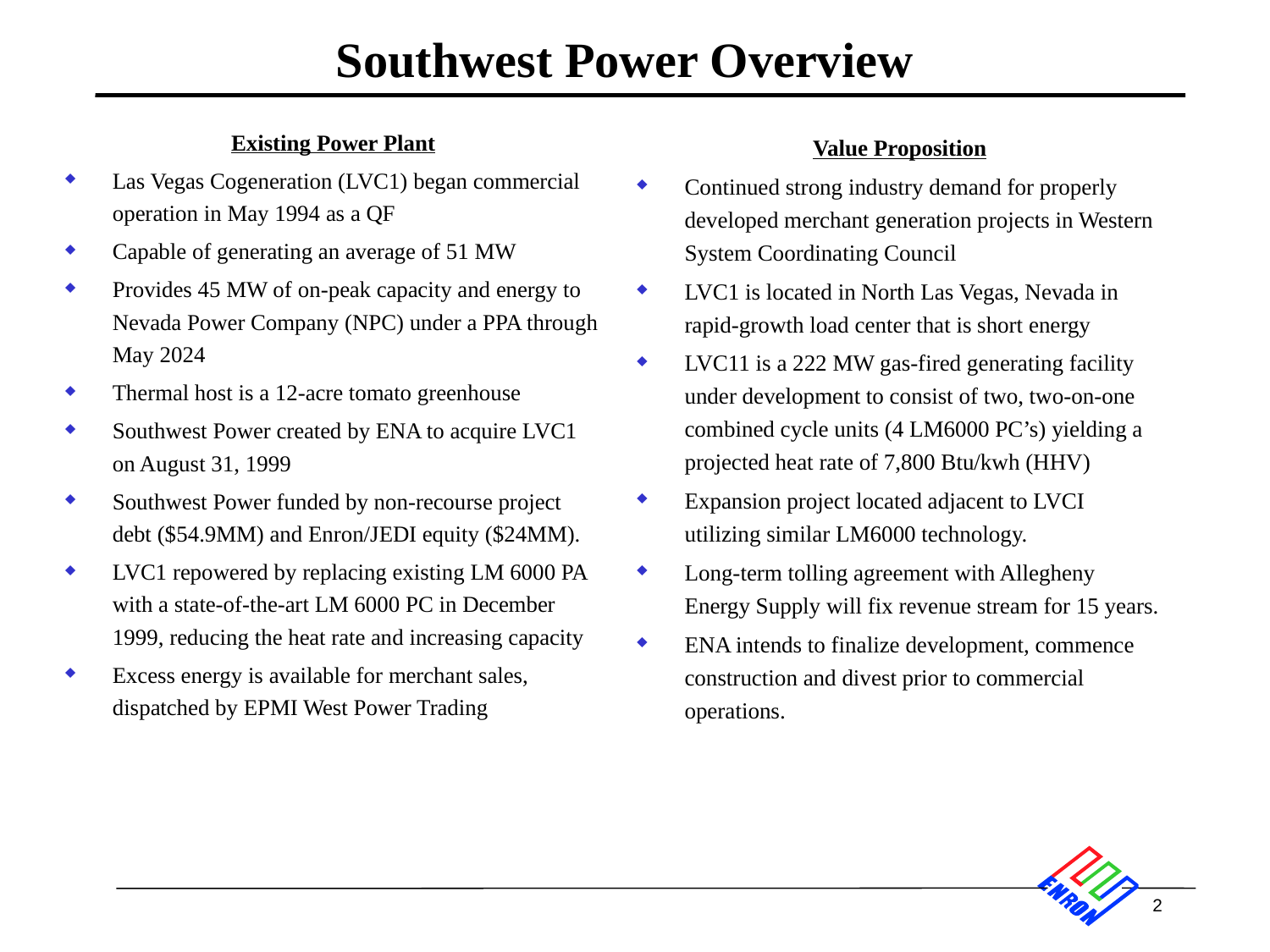

2
# Southwest Power Overview

Existing Power Plant
Las Vegas Cogeneration (LVC1) began commercial operation in May 1994 as a QF
Capable of generating an average of 51 MW
Provides 45 MW of on-peak capacity and energy to Nevada Power Company (NPC) under a PPA through May 2024
Thermal host is a 12-acre tomato greenhouse
Southwest Power created by ENA to acquire LVC1 on August 31, 1999
Southwest Power funded by non-recourse project debt ($54.9MM) and Enron/JEDI equity ($24MM).
LVC1 repowered by replacing existing LM 6000 PA with a state-of-the-art LM 6000 PC in December 1999, reducing the heat rate and increasing capacity
Excess energy is available for merchant sales, dispatched by EPMI West Power Trading

Value Proposition
Continued strong industry demand for properly developed merchant generation projects in Western System Coordinating Council
LVC1 is located in North Las Vegas, Nevada in rapid-growth load center that is short energy
LVC11 is a 222 MW gas-fired generating facility under development to consist of two, two-on-one combined cycle units (4 LM6000 PC’s) yielding a projected heat rate of 7,800 Btu/kwh (HHV)
Expansion project located adjacent to LVCI utilizing similar LM6000 technology.
Long-term tolling agreement with Allegheny Energy Supply will fix revenue stream for 15 years.
ENA intends to finalize development, commence construction and divest prior to commercial operations.